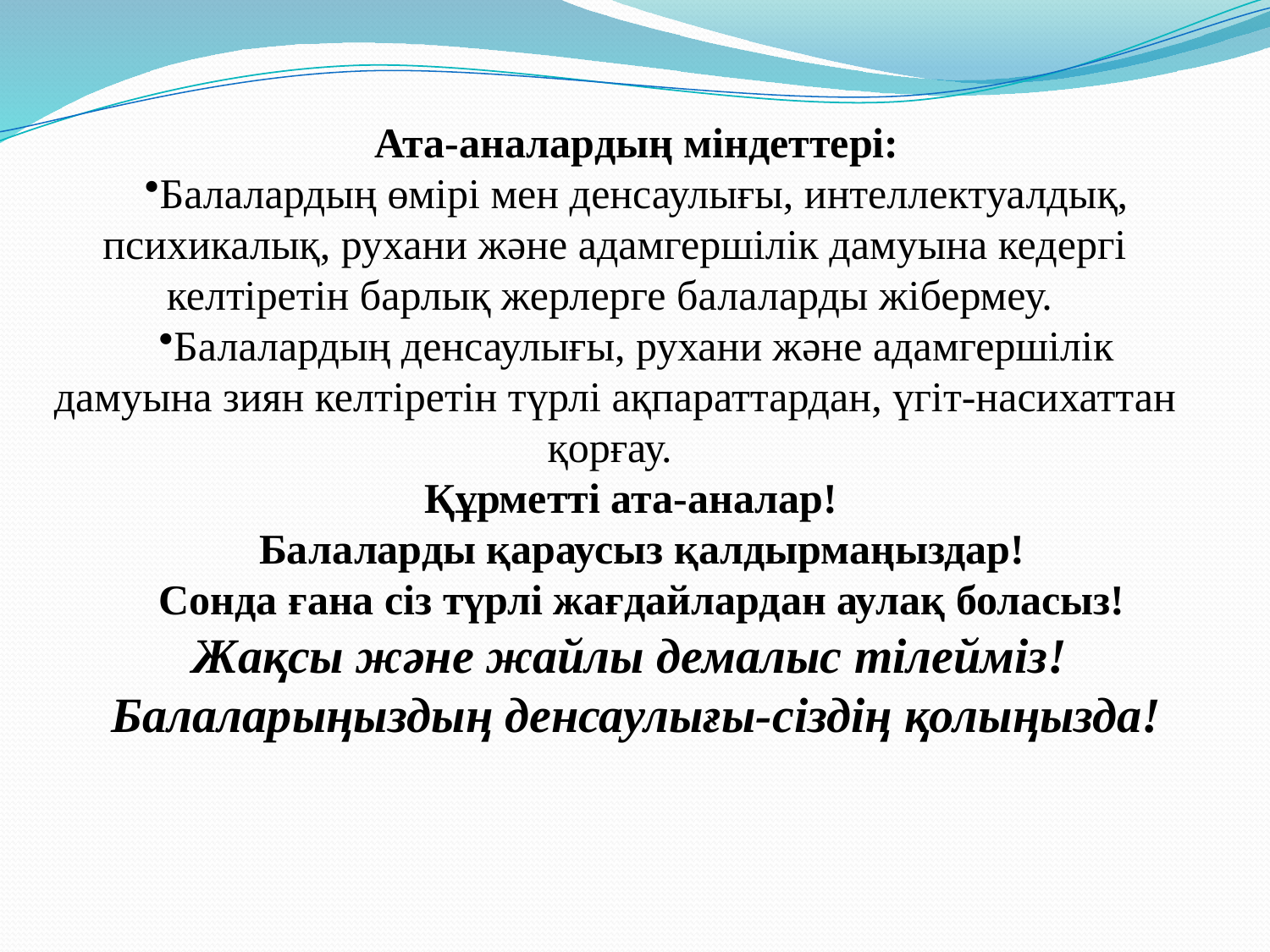

Ата-аналардың міндеттері:
Балалардың өмірі мен денсаулығы, интеллектуалдық, психикалық, рухани және адамгершілік дамуына кедергі келтіретін барлық жерлерге балаларды жібермеу.
Балалардың денсаулығы, рухани және адамгершілік дамуына зиян келтіретін түрлі ақпараттардан, үгіт-насихаттан қорғау.
Құрметті ата-аналар!
 Балаларды қараусыз қалдырмаңыздар!
 Сонда ғана сіз түрлі жағдайлардан аулақ боласыз!
Жақсы және жайлы демалыс тілейміз!
Балаларыңыздың денсаулығы-сіздің қолыңызда!